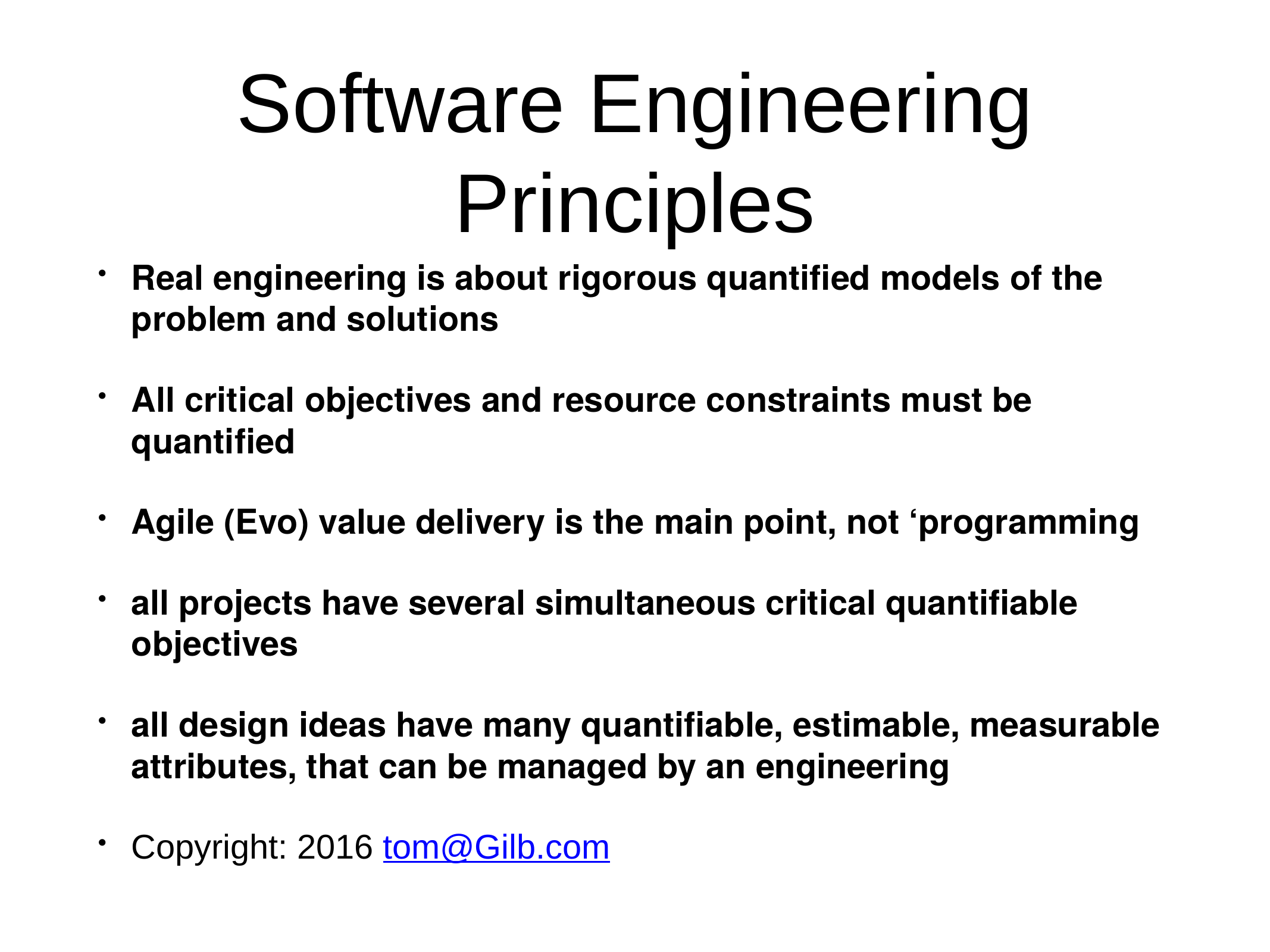

# Software Engineering Principles
Real engineering is about rigorous quantified models of the problem and solutions
All critical objectives and resource constraints must be quantified
Agile (Evo) value delivery is the main point, not ‘programming
all projects have several simultaneous critical quantifiable objectives
all design ideas have many quantifiable, estimable, measurable attributes, that can be managed by an engineering
Copyright: 2016 tom@Gilb.com
63